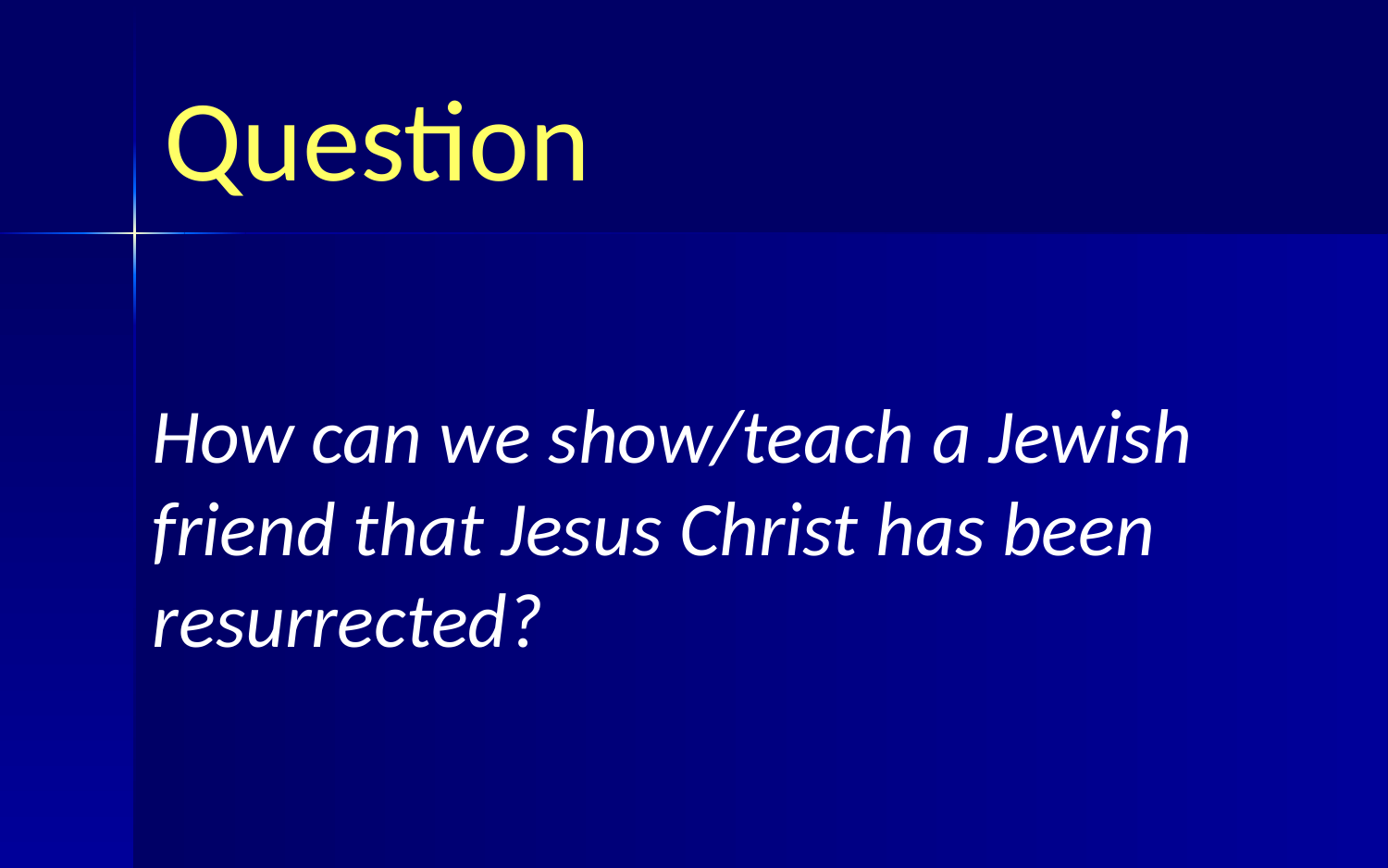

# Question
How can we show/teach a Jewish friend that Jesus Christ has been resurrected?